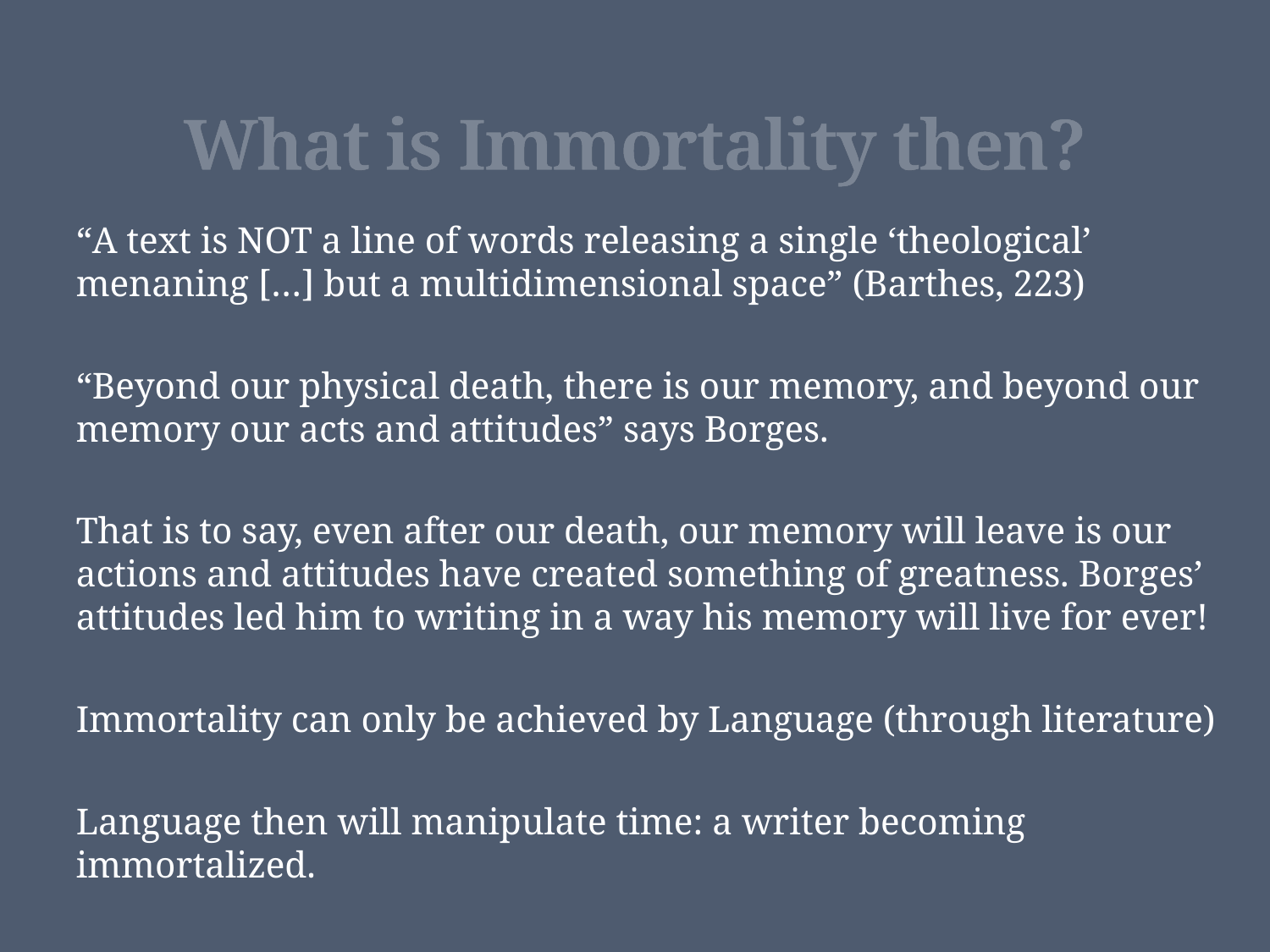

# What is Immortality then?
“A text is NOT a line of words releasing a single ‘theological’ menaning […] but a multidimensional space” (Barthes, 223)

“Beyond our physical death, there is our memory, and beyond our memory our acts and attitudes” says Borges.

That is to say, even after our death, our memory will leave is our actions and attitudes have created something of greatness. Borges’ attitudes led him to writing in a way his memory will live for ever!

Immortality can only be achieved by Language (through literature)

Language then will manipulate time: a writer becoming immortalized.